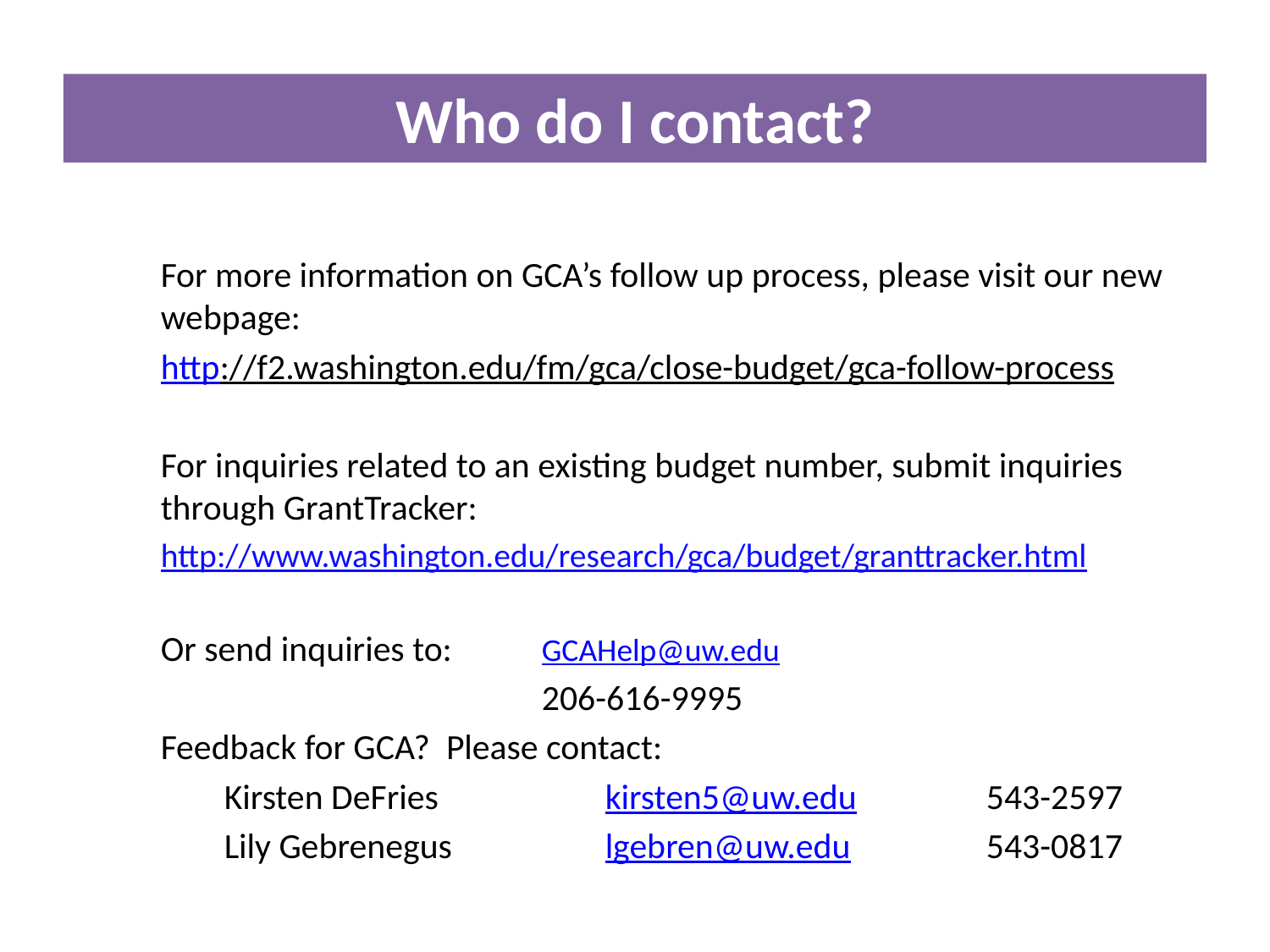

Who do I contact?

For more information on GCA’s follow up process, please visit our new webpage:
http://f2.washington.edu/fm/gca/close-budget/gca-follow-process

For inquiries related to an existing budget number, submit inquiries through GrantTracker:
http://www.washington.edu/research/gca/budget/granttracker.html

Or send inquiries to:	GCAHelp@uw.edu
			206-616-9995
Feedback for GCA?  Please contact:
Kirsten DeFries		kirsten5@uw.edu 	543-2597
Lily Gebrenegus		lgebren@uw.edu 		543-0817